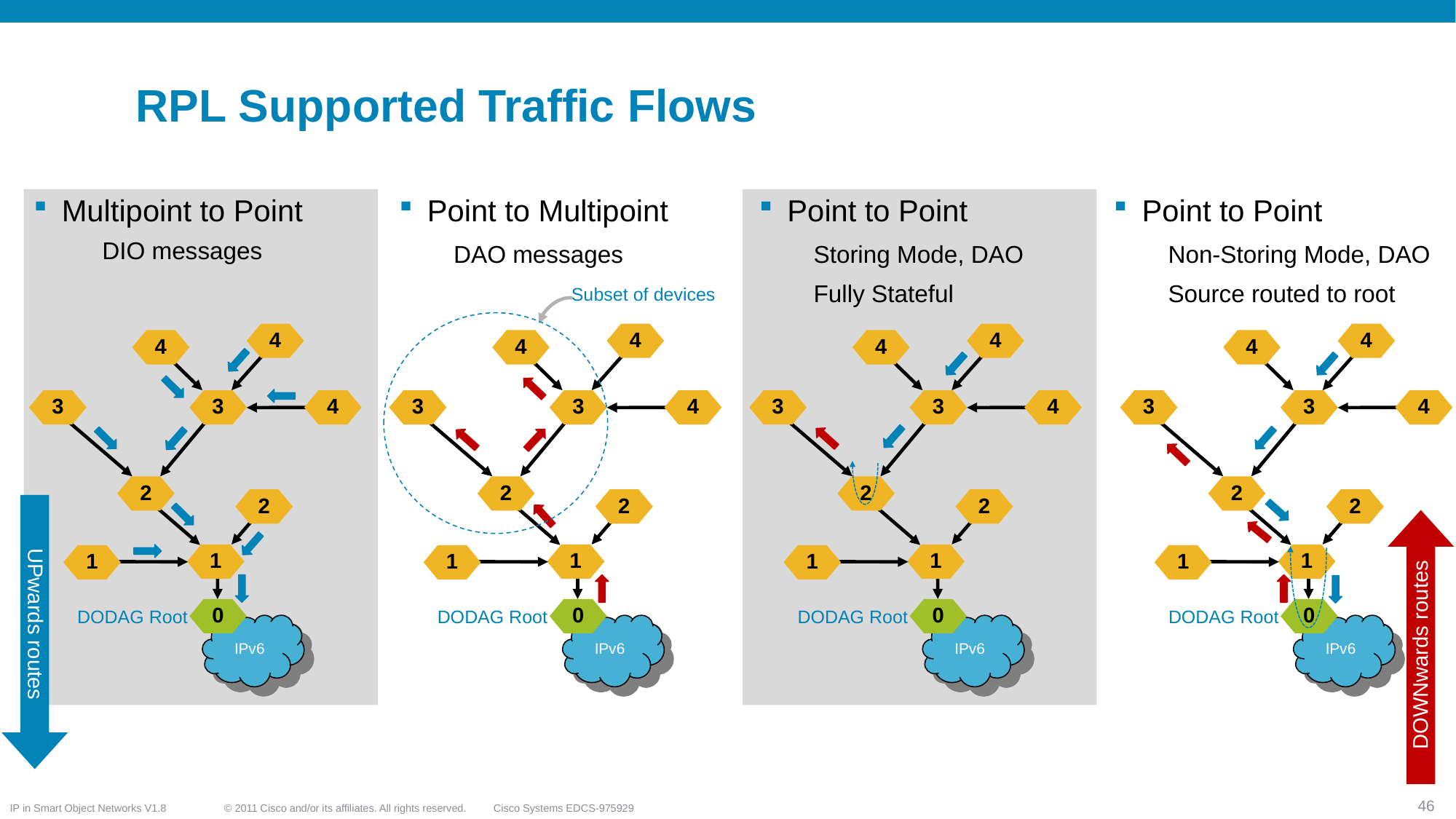

# RPL Supported Traffic Flows

Multipoint to Point
DIO messages
Point to Multipoint
DAO messages

Point to Point
Storing Mode, DAO
Fully Stateful
Point to Point
Non-Storing Mode, DAO
Source routed to root
Subset of devices

4
4
4
4
4
4
4
4

3
3
4
3
3
4
3
3
4
3
3
4

2
2
2
2
2
2
2
2
UPwards routes

DOWNwards routes

1
1
1
1
1
1
1
1

0
0
0
0
DODAG Root
DODAG Root
DODAG Root
DODAG Root
IPv6
IPv6
IPv6
IPv6